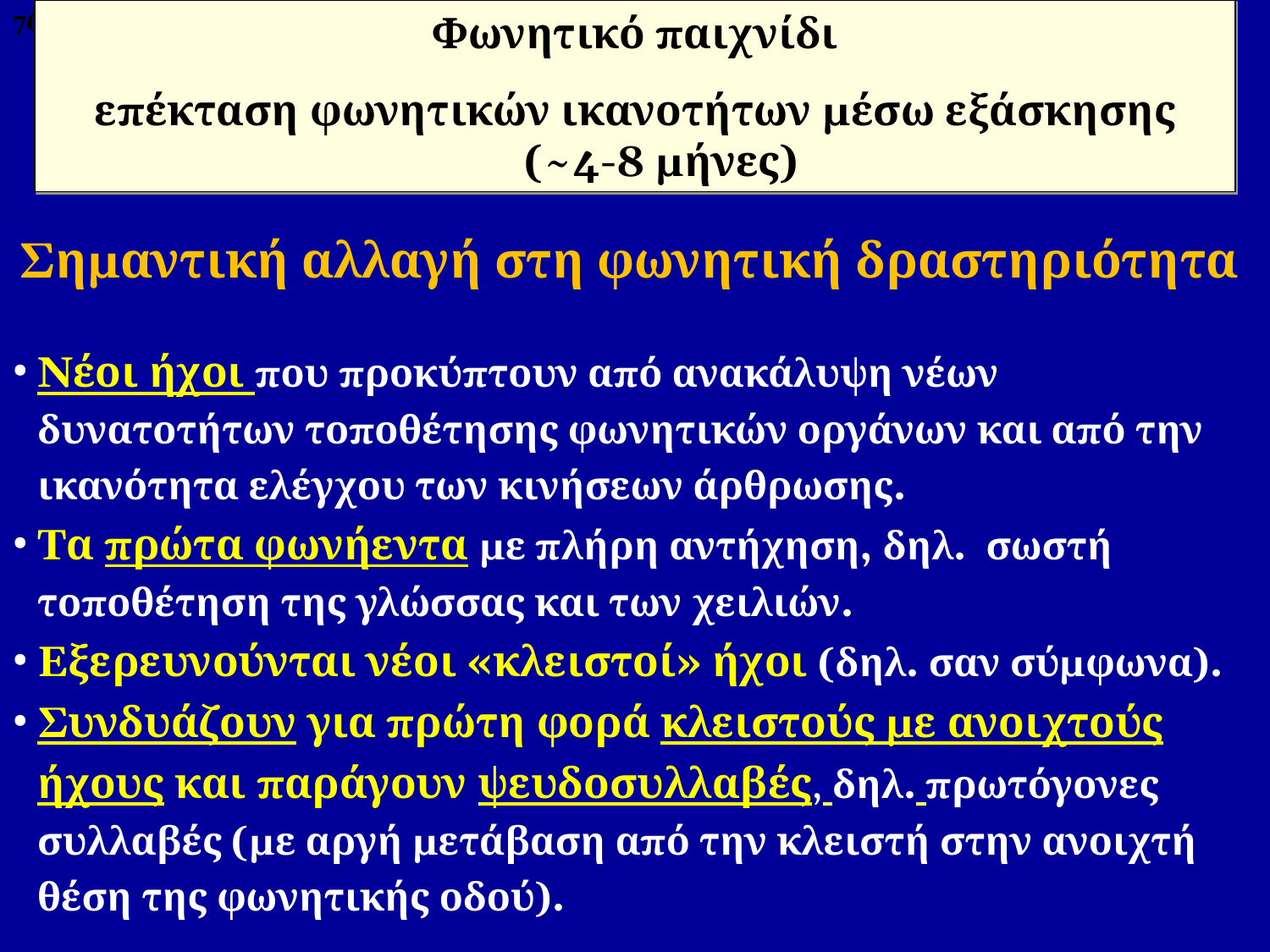

76
Φωνητικό παιχνίδι
επέκταση φωνητικών ικανοτήτων μέσω εξάσκησης (~4-8 μήνες)

Σημαντική αλλαγή στη φωνητική δραστηριότητα

Νέοι ήχοι που προκύπτουν από ανακάλυψη νέων δυνατοτήτων τοποθέτησης φωνητικών οργάνων και από την ικανότητα ελέγχου των κινήσεων άρθρωσης.
Τα πρώτα φωνήεντα με πλήρη αντήχηση, δηλ.  σωστή τοποθέτηση της γλώσσας και των χειλιών.
Εξερευνούνται νέοι «κλειστοί» ήχοι (δηλ. σαν σύμφωνα).
Συνδυάζουν για πρώτη φορά κλειστούς με ανοιχτούς ήχους και παράγουν ψευδοσυλλαβές, δηλ. πρωτόγονες συλλαβές (με αργή μετάβαση από την κλειστή στην ανοιχτή θέση της φωνητικής οδού).